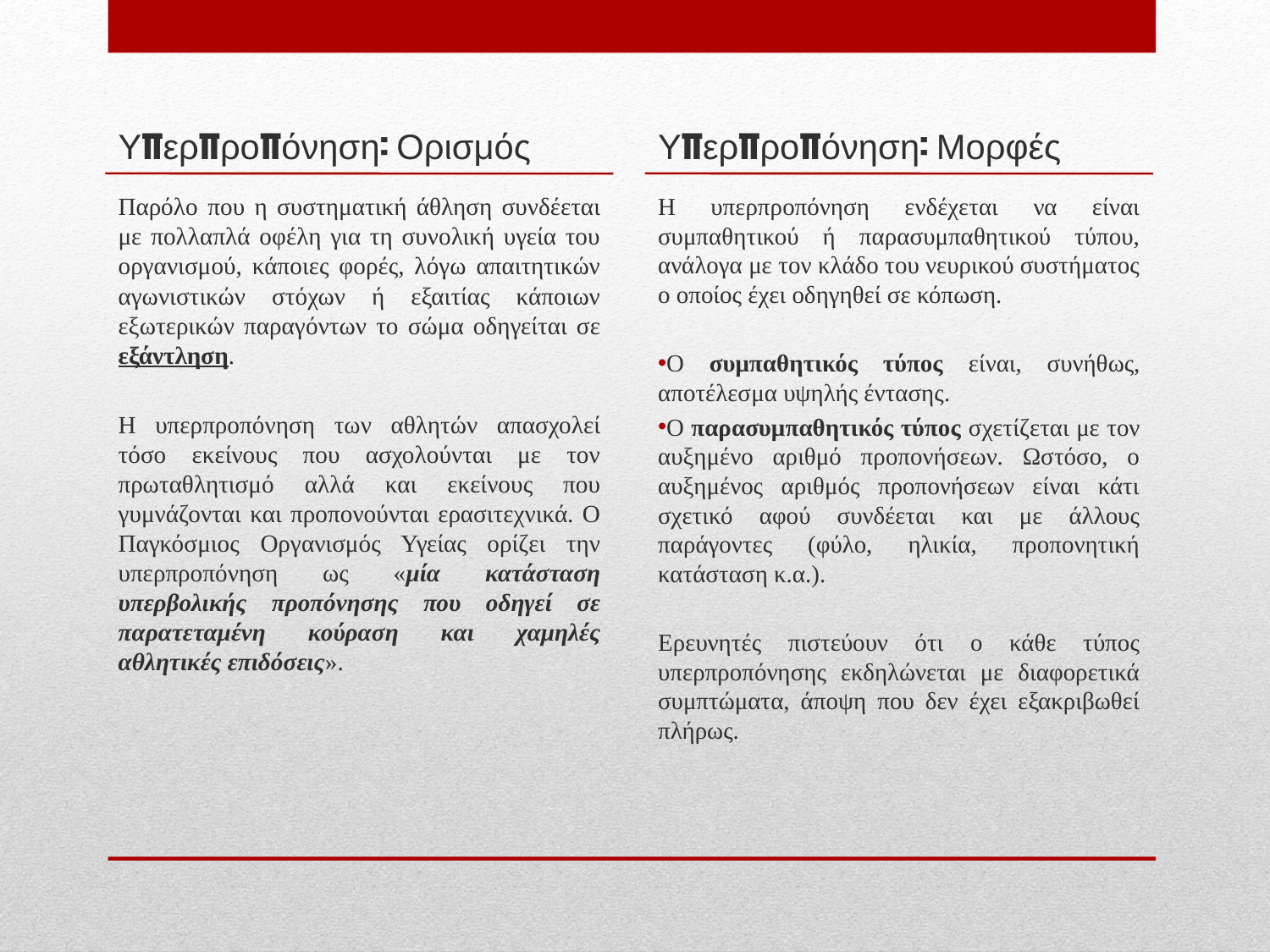

Υπερπροπόνηση: Ορισμός

Υπερπροπόνηση: Μορφές
Παρόλο που η συστηματική άθληση συνδέεται με πολλαπλά οφέλη για τη συνολική υγεία του οργανισμού, κάποιες φορές, λόγω απαιτητικών αγωνιστικών στόχων ή εξαιτίας κάποιων εξωτερικών παραγόντων το σώμα οδηγείται σε εξάντληση.

Η υπερπροπόνηση των αθλητών απασχολεί τόσο εκείνους που ασχολούνται με τον πρωταθλητισμό αλλά και εκείνους που γυμνάζονται και προπονούνται ερασιτεχνικά. Ο Παγκόσμιος Οργανισμός Υγείας ορίζει την υπερπροπόνηση ως «μία κατάσταση υπερβολικής προπόνησης που οδηγεί σε παρατεταμένη κούραση και χαμηλές αθλητικές επιδόσεις».
Η υπερπροπόνηση ενδέχεται να είναι συμπαθητικού ή παρασυμπαθητικού τύπου, ανάλογα με τον κλάδο του νευρικού συστήματος ο οποίος έχει οδηγηθεί σε κόπωση.

Ο συμπαθητικός τύπος είναι, συνήθως, αποτέλεσμα υψηλής έντασης.
Ο παρασυμπαθητικός τύπος σχετίζεται με τον αυξημένο αριθμό προπονήσεων. Ωστόσο, ο αυξημένος αριθμός προπονήσεων είναι κάτι σχετικό αφού συνδέεται και με άλλους παράγοντες (φύλο, ηλικία, προπονητική κατάσταση κ.α.).

Ερευνητές πιστεύουν ότι ο κάθε τύπος υπερπροπόνησης εκδηλώνεται με διαφορετικά συμπτώματα, άποψη που δεν έχει εξακριβωθεί πλήρως.